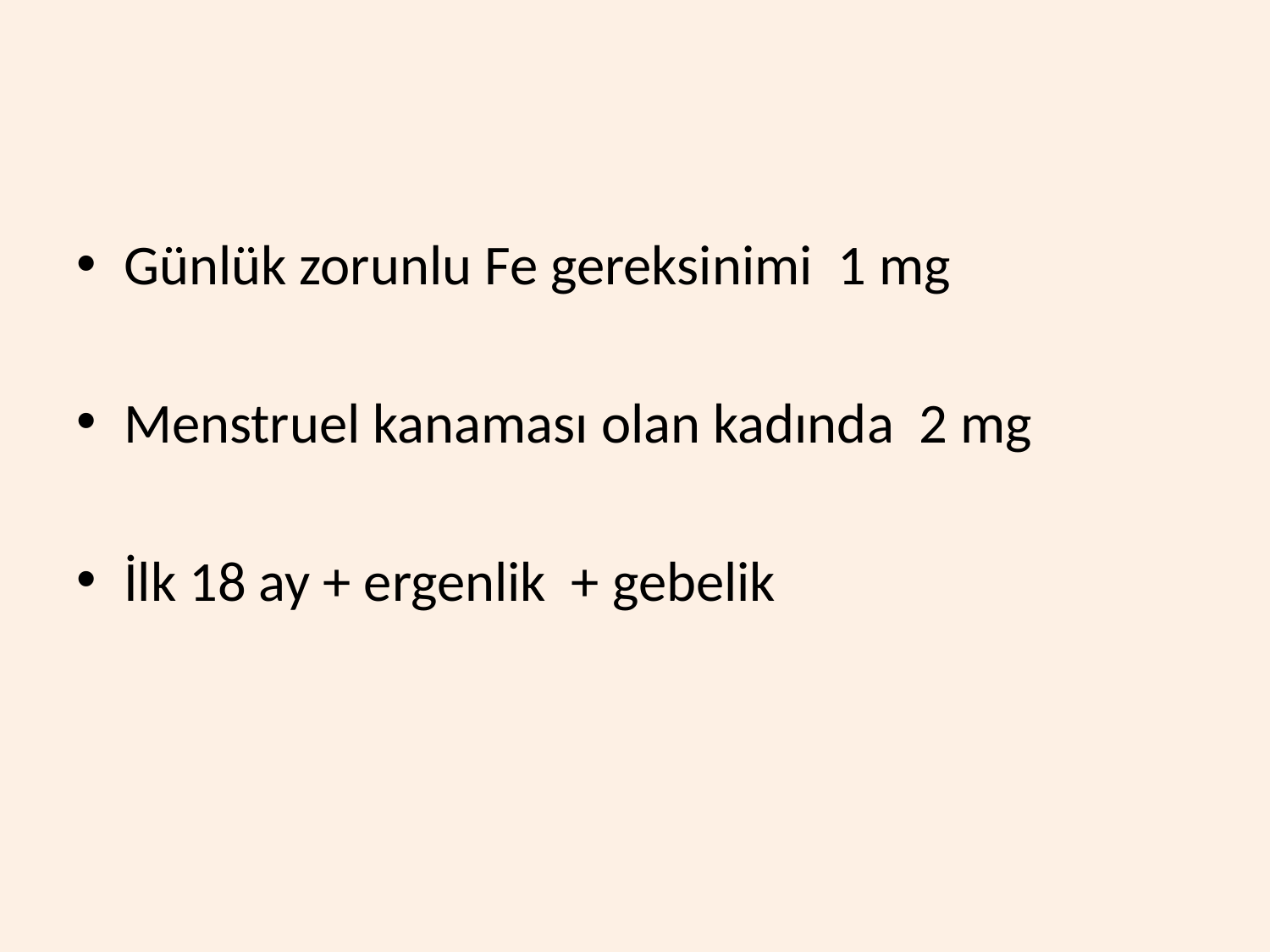

#
Günlük zorunlu Fe gereksinimi  1 mg

Menstruel kanaması olan kadında  2 mg

İlk 18 ay + ergenlik  + gebelik